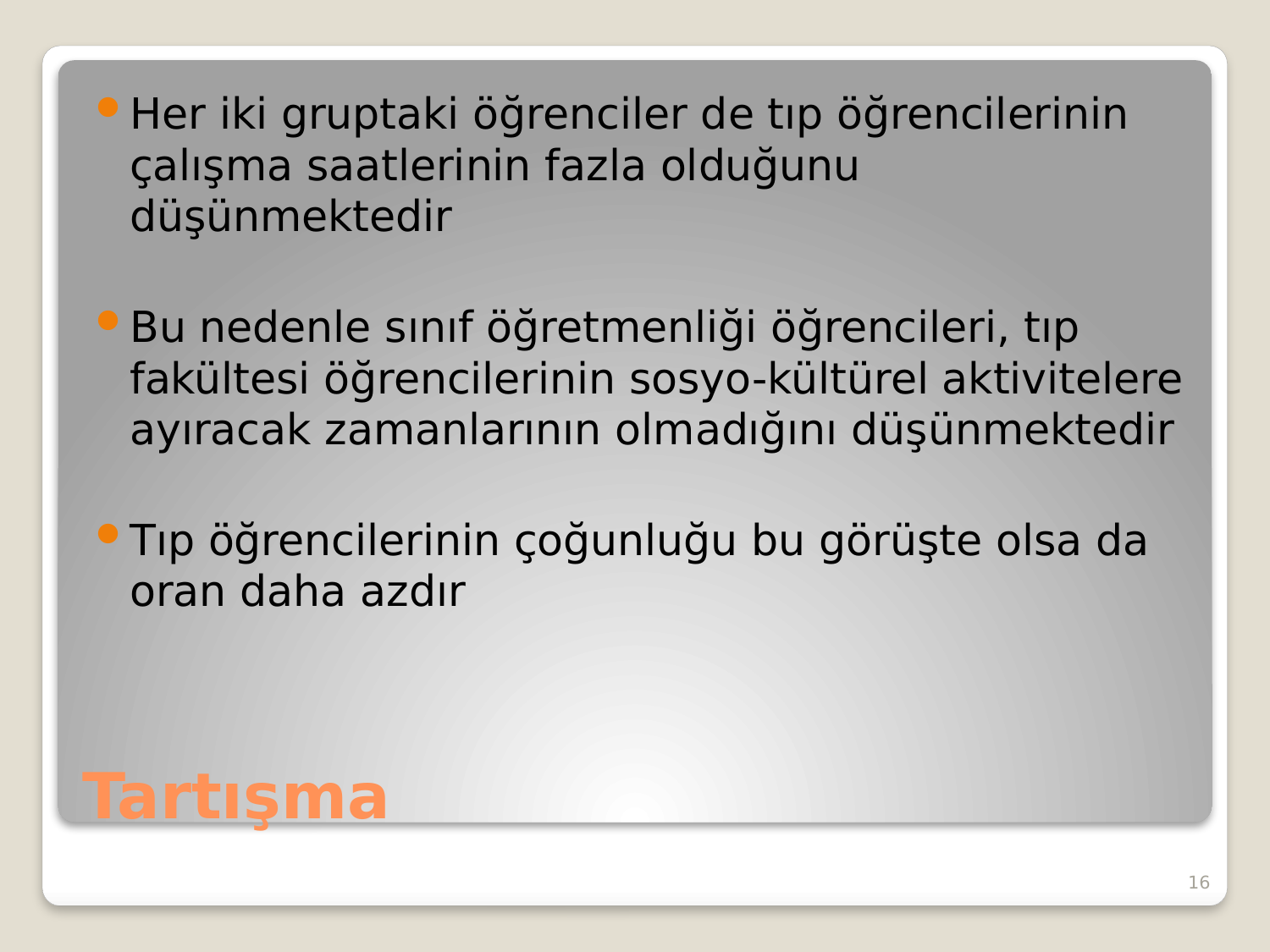

Her iki gruptaki öğrenciler de tıp öğrencilerinin çalışma saatlerinin fazla olduğunu düşünmektedir

Bu nedenle sınıf öğretmenliği öğrencileri, tıp fakültesi öğrencilerinin sosyo-kültürel aktivitelere ayıracak zamanlarının olmadığını düşünmektedir

Tıp öğrencilerinin çoğunluğu bu görüşte olsa da oran daha azdır

# Tartışma
16